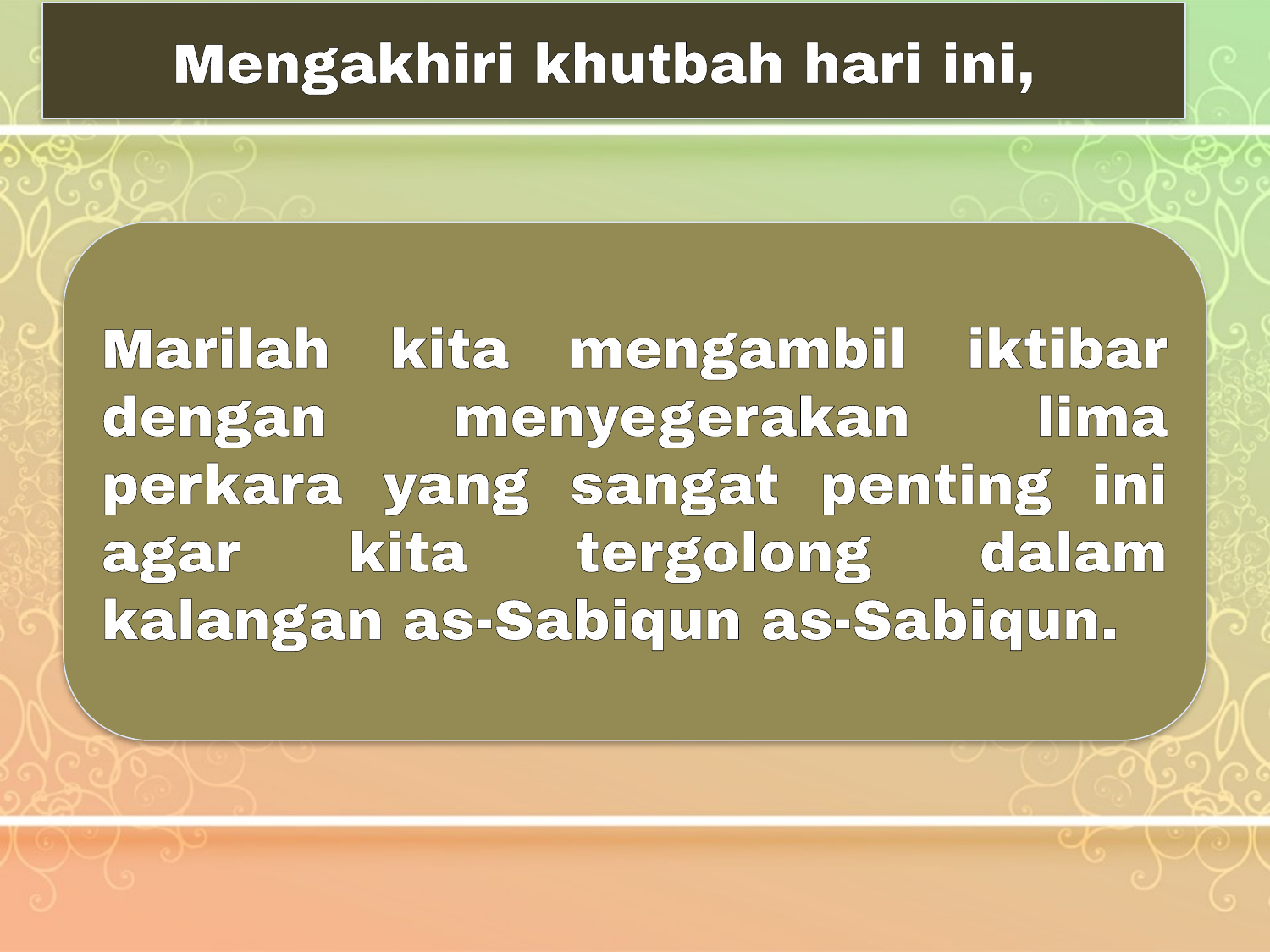

Mengakhiri khutbah hari ini,
Marilah kita mengambil iktibar dengan menyegerakan lima perkara yang sangat penting ini agar kita tergolong dalam kalangan as-Sabiqun as-Sabiqun.